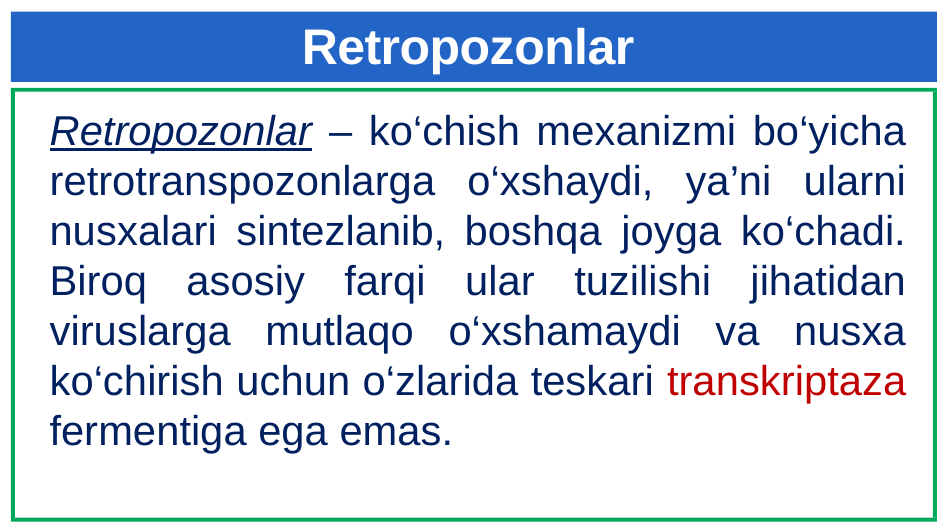

# Retropozonlar
Retropozonlar – ko‘chish mexanizmi bo‘yicha retrotranspozonlarga o‘xshaydi, ya’ni ularni nusxalari sintezlanib, boshqa joyga ko‘chadi. Biroq asosiy farqi ular tuzilishi jihatidan viruslarga mutlaqo o‘xshamaydi va nusxa ko‘chirish uchun o‘zlarida teskari transkriptaza fermentiga ega emas.